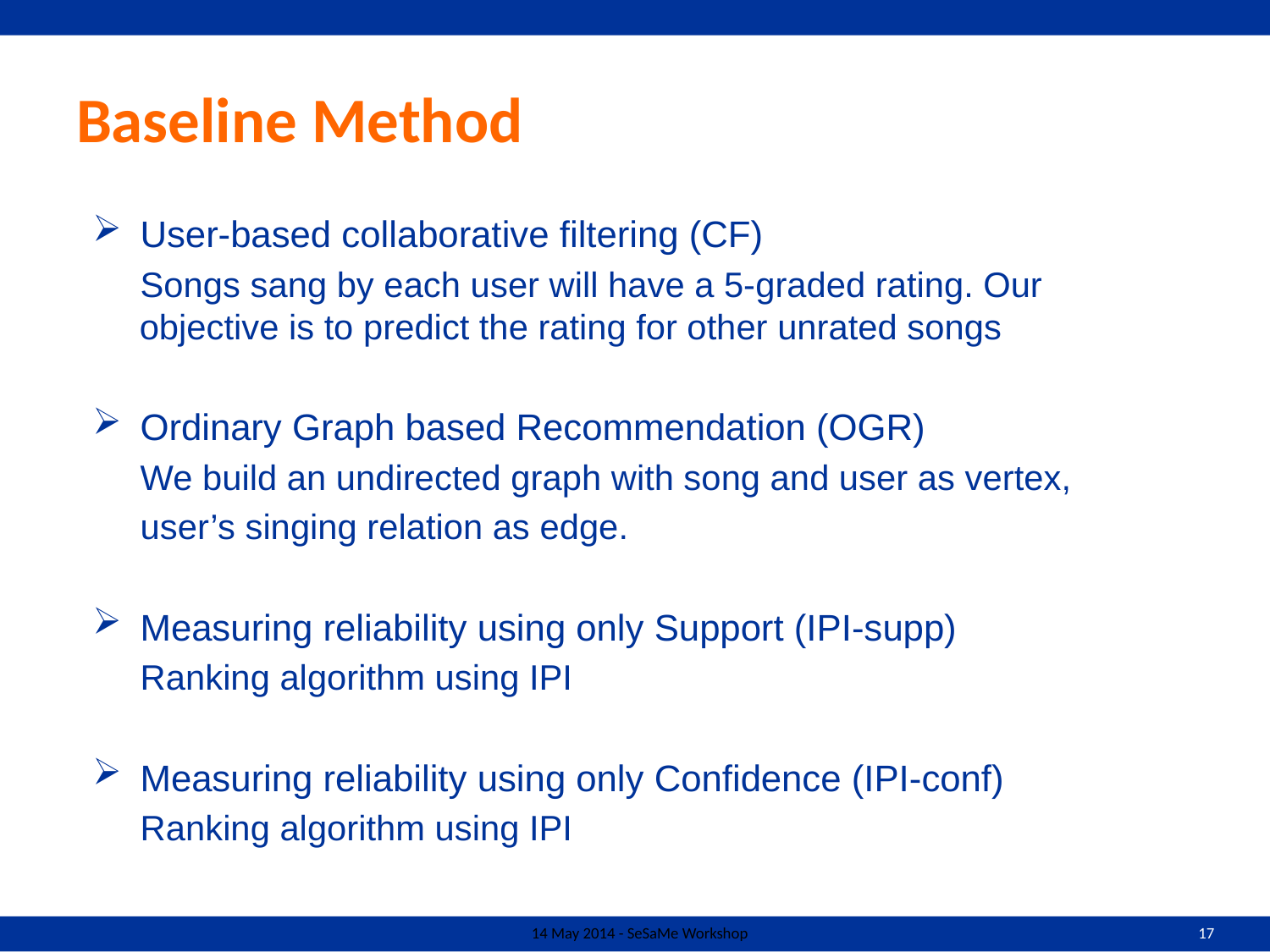

# Baseline Method
User-based collaborative filtering (CF)
Songs sang by each user will have a 5-graded rating. Our objective is to predict the rating for other unrated songs

Ordinary Graph based Recommendation (OGR)
We build an undirected graph with song and user as vertex,
user’s singing relation as edge.

Measuring reliability using only Support (IPI-supp)
Ranking algorithm using IPI

Measuring reliability using only Confidence (IPI-conf)
Ranking algorithm using IPI

14 May 2014 - SeSaMe Workshop
17